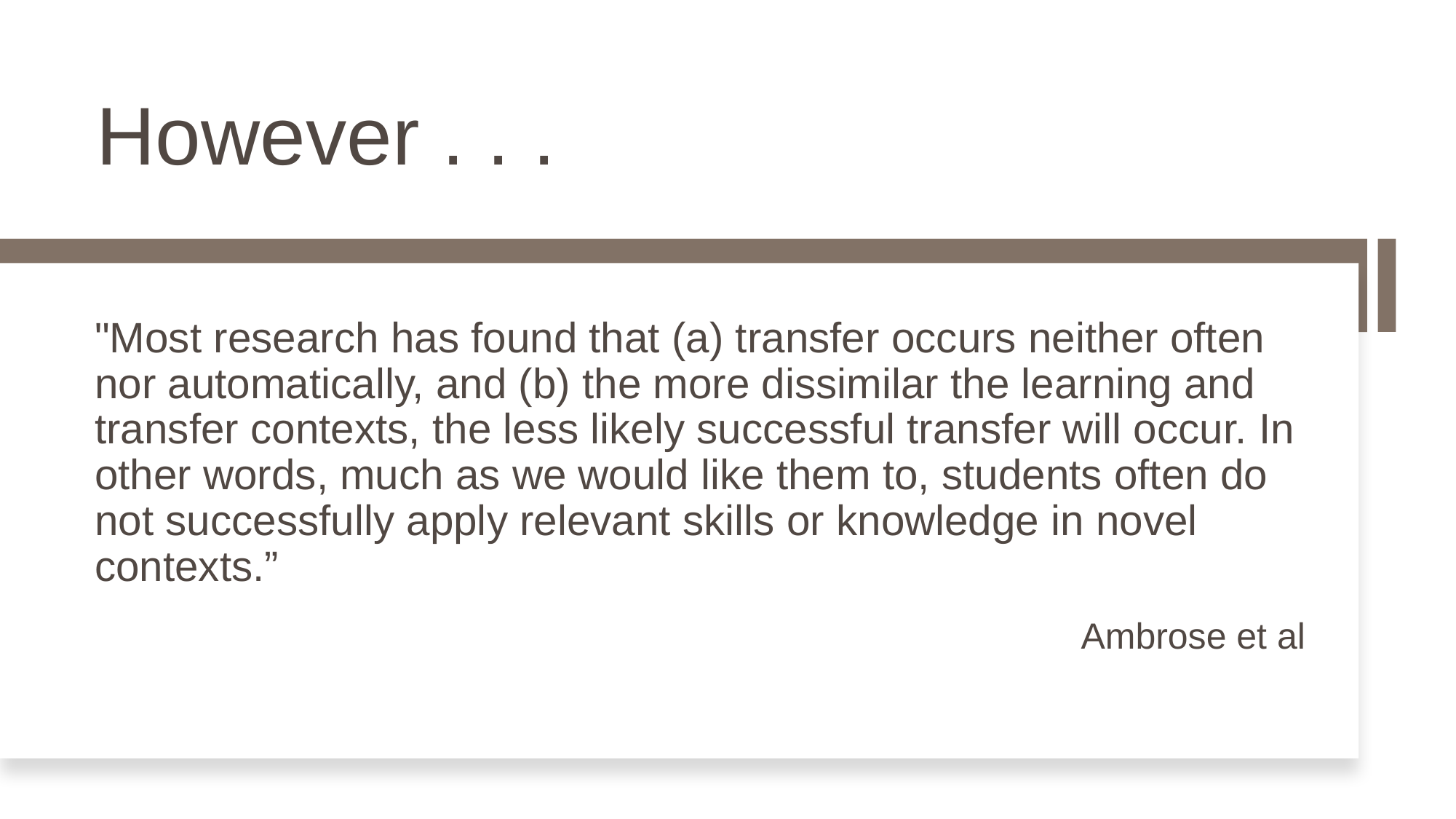

# However . . .

"Most research has found that (a) transfer occurs neither often nor automatically, and (b) the more dissimilar the learning and transfer contexts, the less likely successful transfer will occur. In other words, much as we would like them to, students often do not successfully apply relevant skills or knowledge in novel contexts.”
Ambrose et al